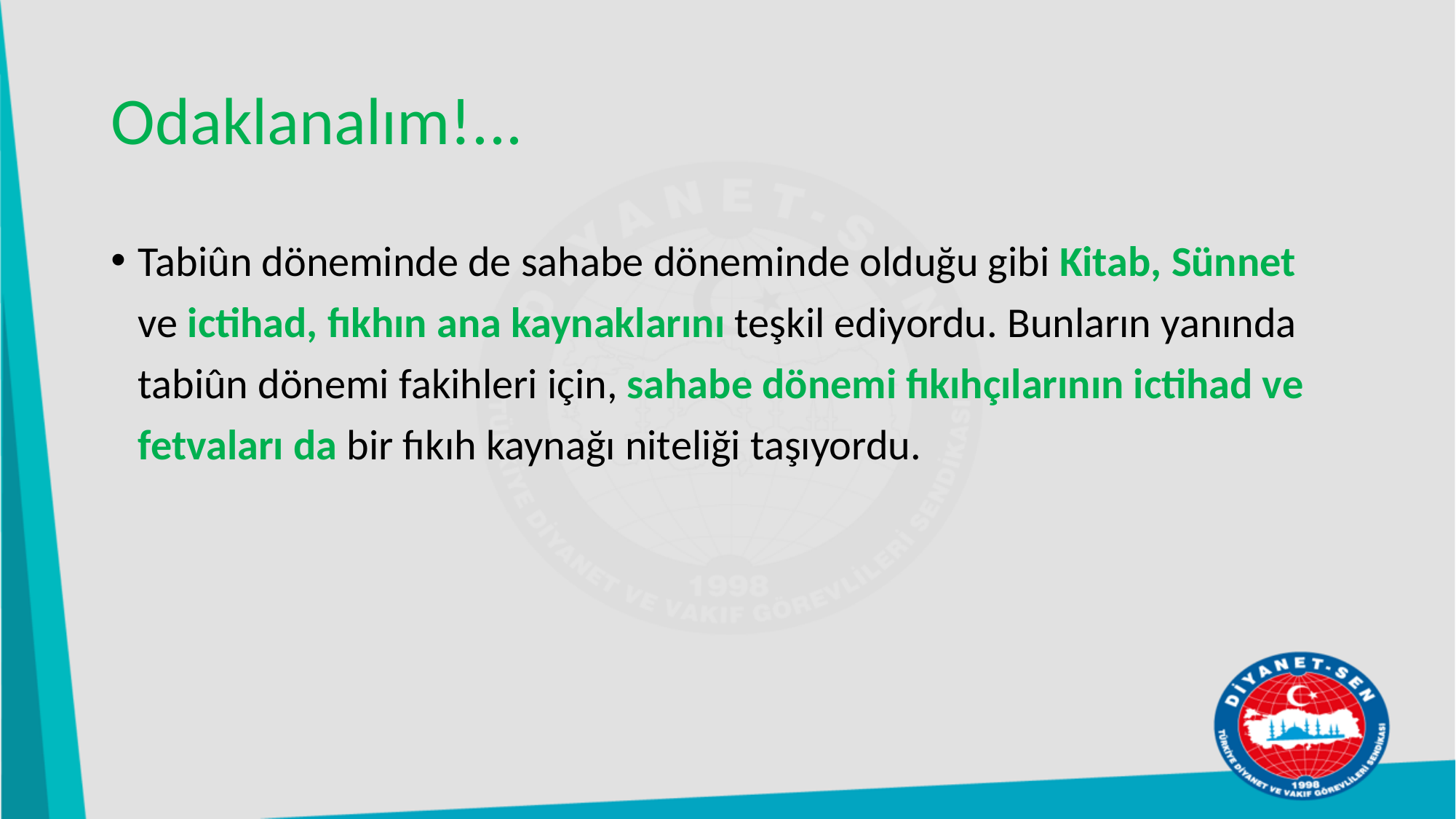

# Odaklanalım!...
Tabiûn döneminde de sahabe döneminde olduğu gibi Kitab, Sünnet ve ictihad, fıkhın ana kaynaklarını teşkil ediyordu. Bunların yanında tabiûn dönemi fakihleri için, sahabe dönemi fıkıhçılarının ictihad ve fetvaları da bir fıkıh kaynağı niteliği taşıyordu.